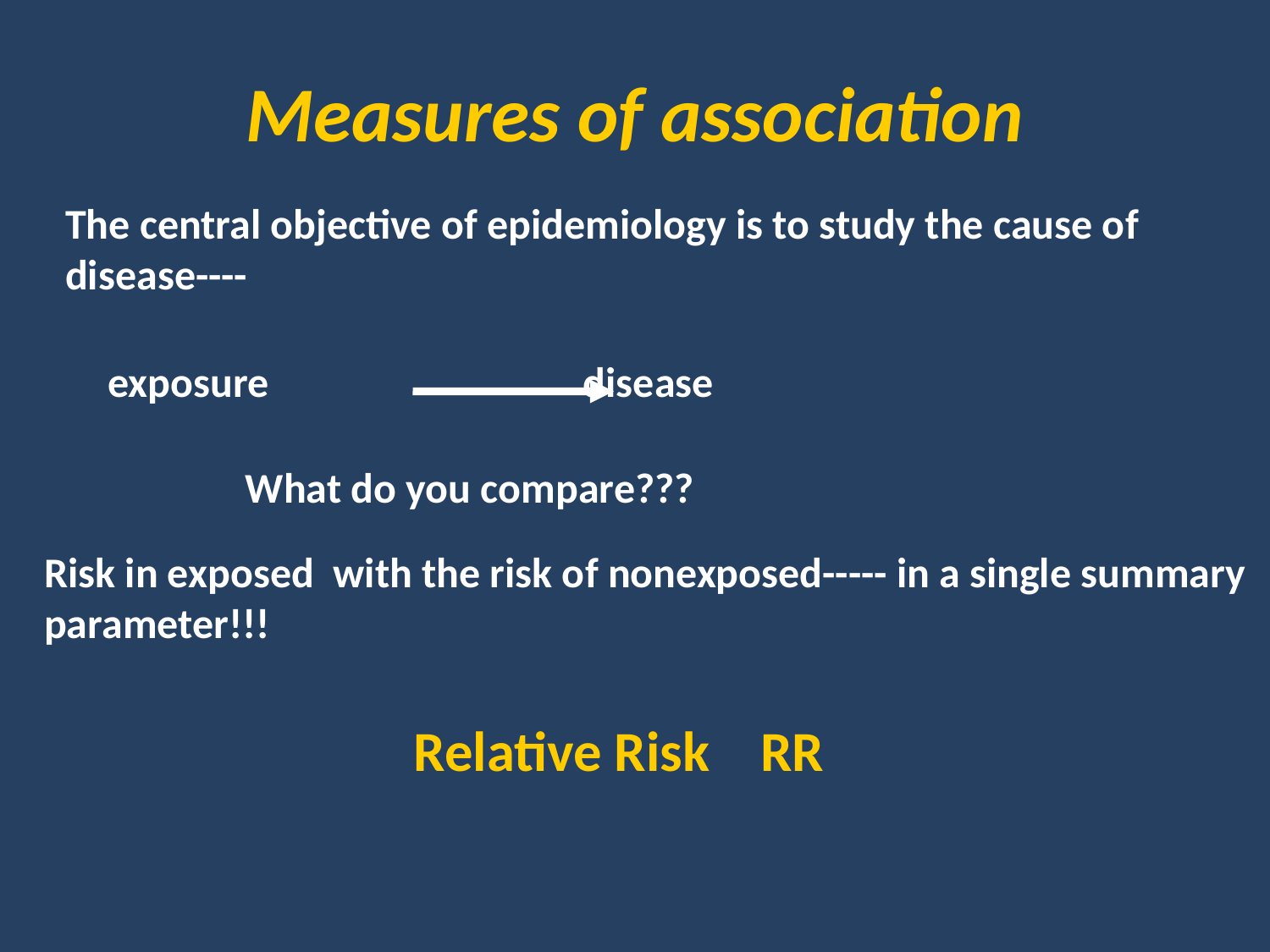

# Measures of association
The central objective of epidemiology is to study the cause of disease----

exposure                                 disease

What do you compare???
Risk in exposed  with the risk of nonexposed----- in a single summary parameter!!!
Relative Risk    RR